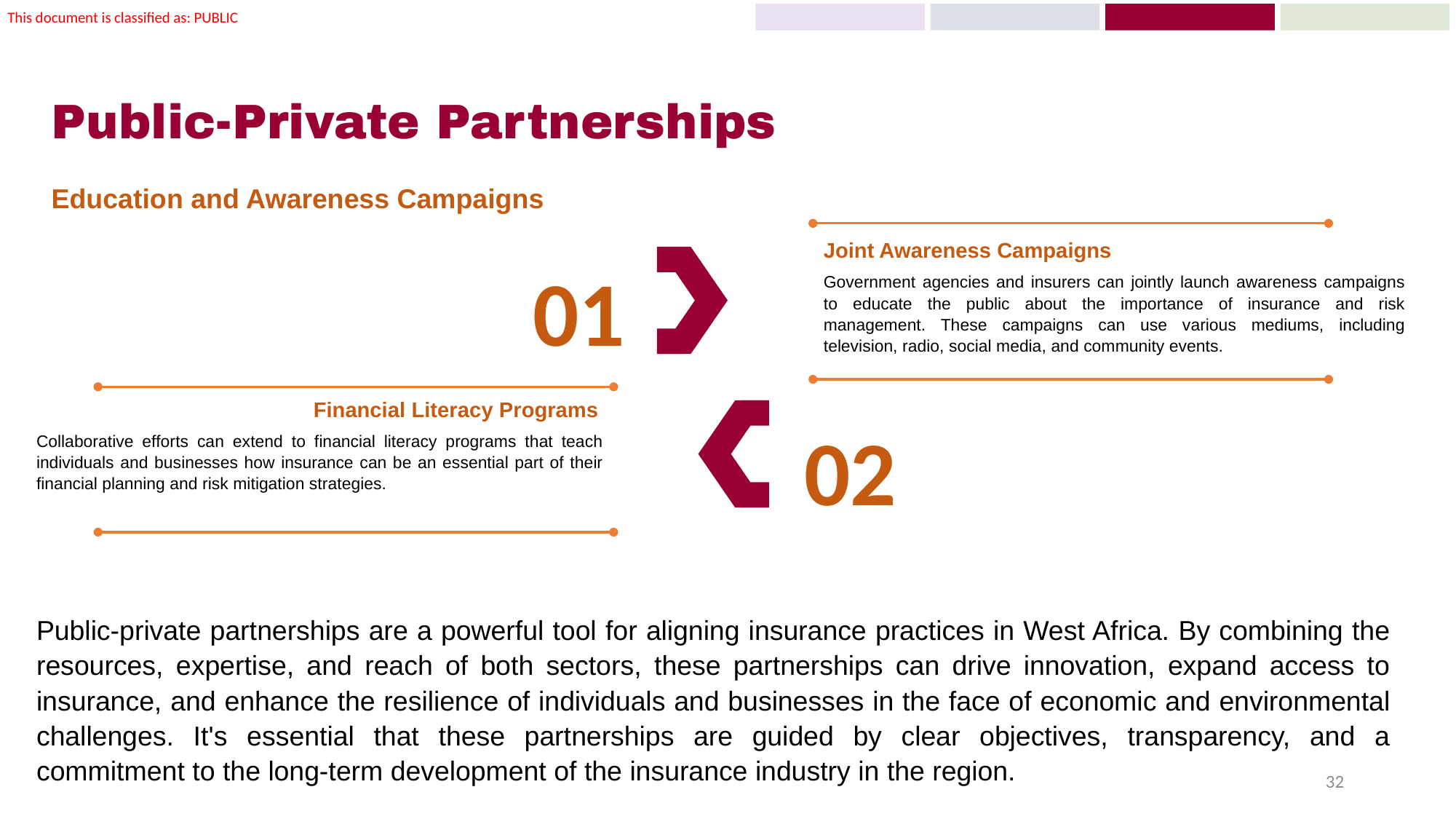

# Public-Private Partnerships
Education and Awareness Campaigns
Joint Awareness Campaigns
Government agencies and insurers can jointly launch awareness campaigns to educate the public about the importance of insurance and risk management. These campaigns can use various mediums, including television, radio, social media, and community events.

01
Financial Literacy Programs
Collaborative efforts can extend to financial literacy programs that teach individuals and businesses how insurance can be an essential part of their financial planning and risk mitigation strategies.

02
Public-private partnerships are a powerful tool for aligning insurance practices in West Africa. By combining the resources, expertise, and reach of both sectors, these partnerships can drive innovation, expand access to insurance, and enhance the resilience of individuals and businesses in the face of economic and environmental challenges. It's essential that these partnerships are guided by clear objectives, transparency, and a commitment to the long-term development of the insurance industry in the region.
32